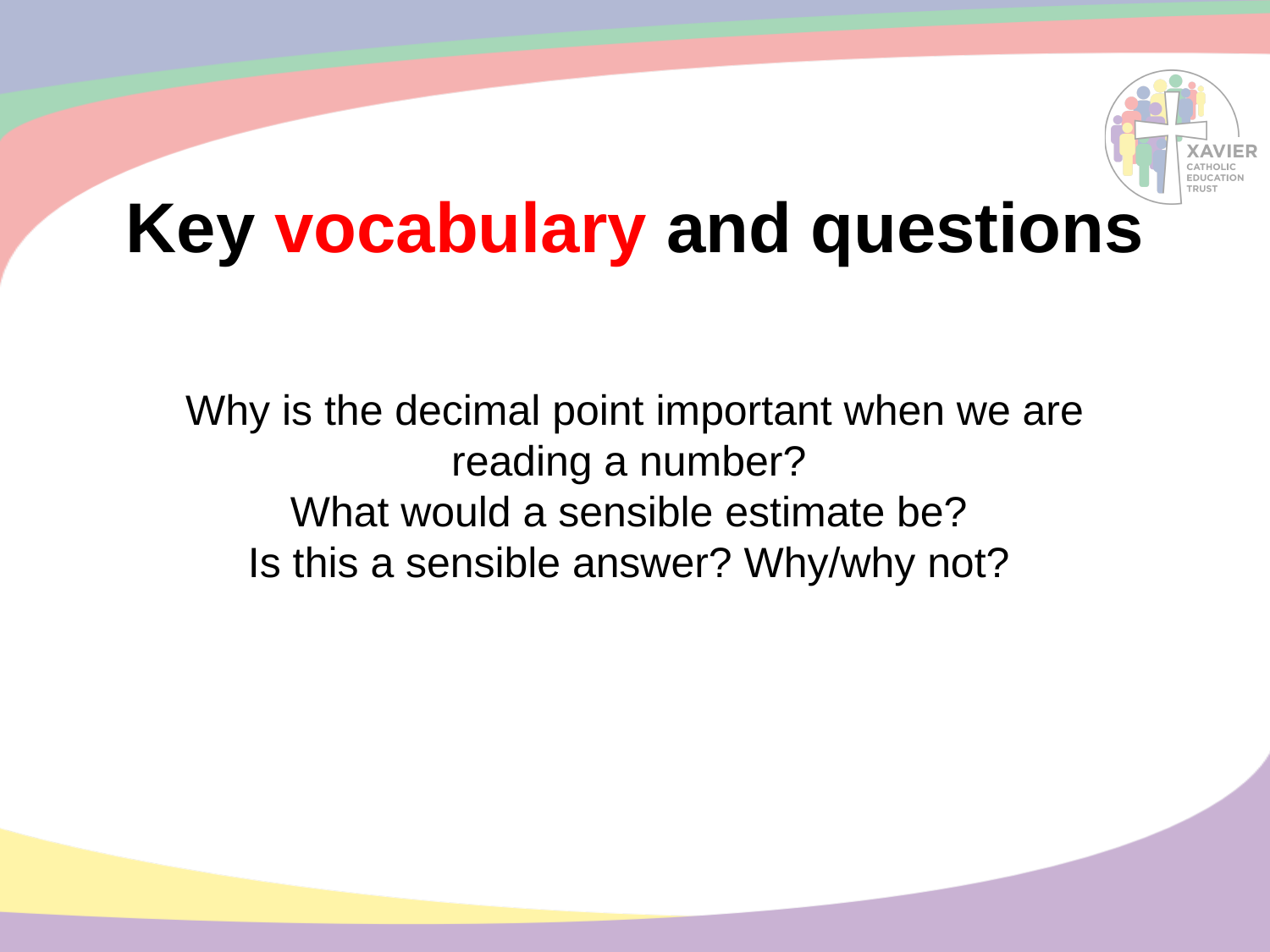

# Key vocabulary and questions

Why is the decimal point important when we are reading a number?
What would a sensible estimate be?
Is this a sensible answer? Why/why not?